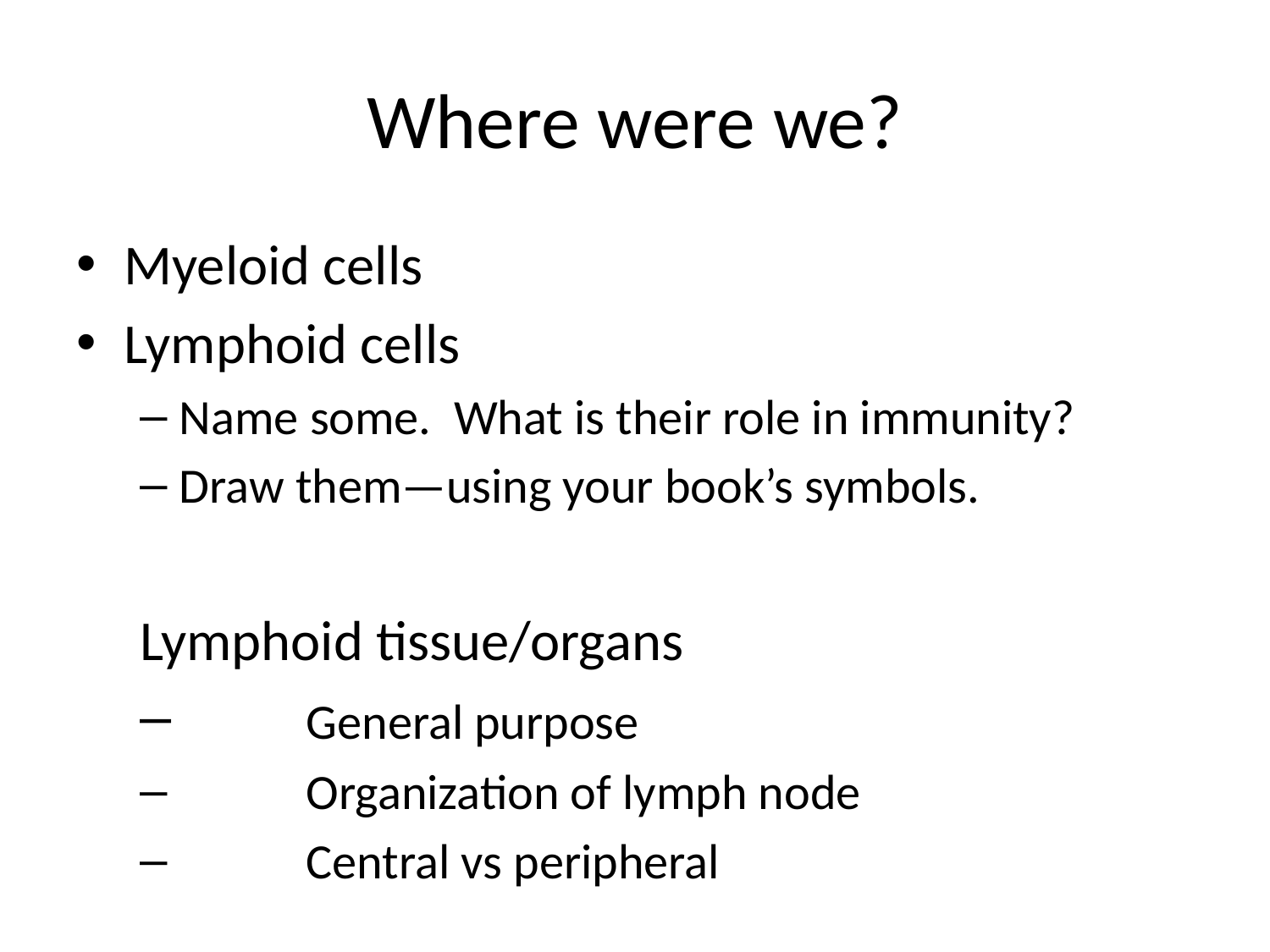

# Where were we?
Myeloid cells
Lymphoid cells
Name some.  What is their role in immunity?
Draw them—using your book’s symbols.

Lymphoid tissue/organs
	General purpose
	Organization of lymph node
	Central vs peripheral